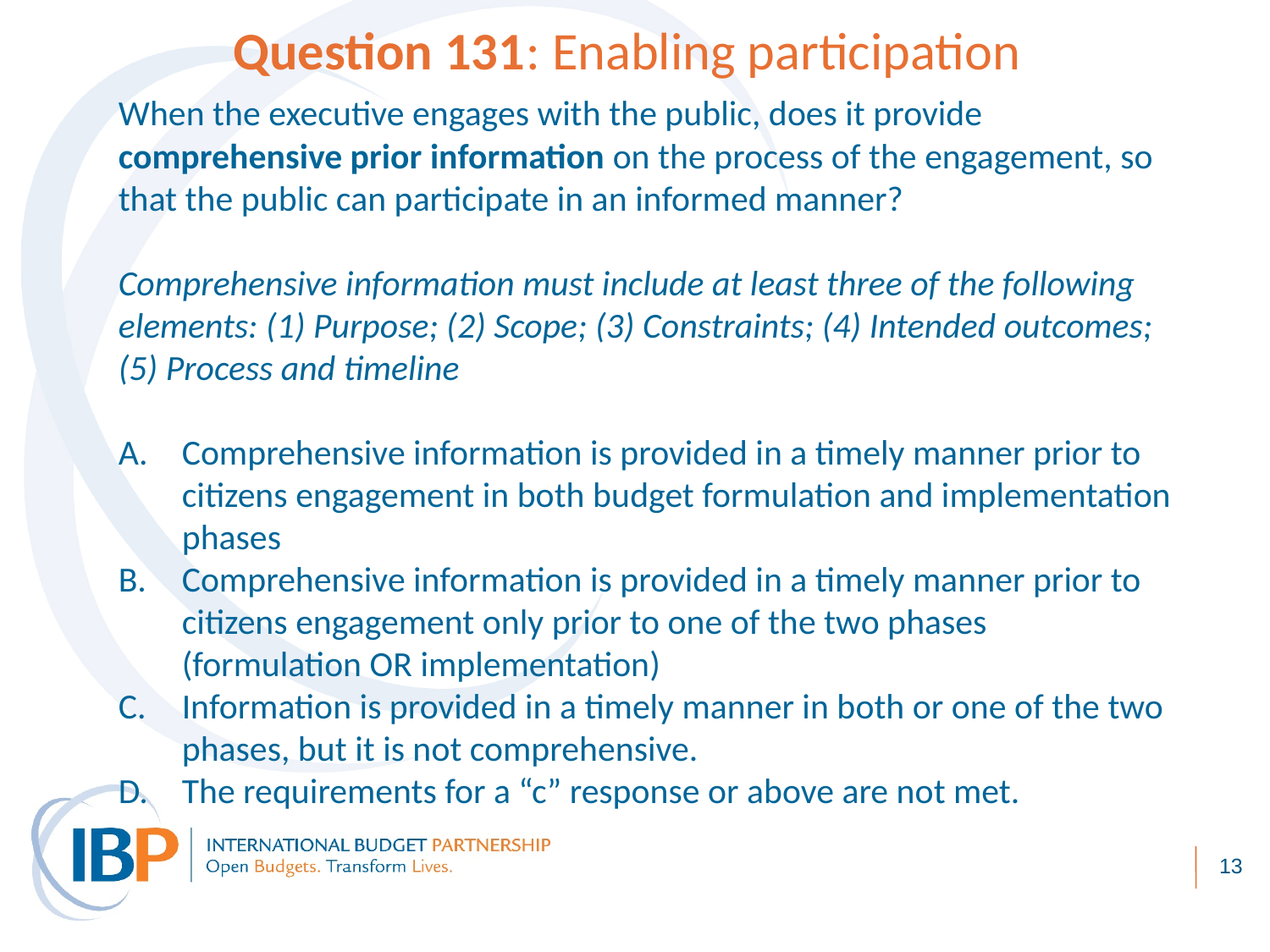

Question 131: Enabling participation
When the executive engages with the public, does it provide comprehensive prior information on the process of the engagement, so that the public can participate in an informed manner?

Comprehensive information must include at least three of the following elements: (1) Purpose; (2) Scope; (3) Constraints; (4) Intended outcomes; (5) Process and timeline

Comprehensive information is provided in a timely manner prior to citizens engagement in both budget formulation and implementation phases
Comprehensive information is provided in a timely manner prior to citizens engagement only prior to one of the two phases (formulation OR implementation)
Information is provided in a timely manner in both or one of the two phases, but it is not comprehensive.
The requirements for a “c” response or above are not met.
13